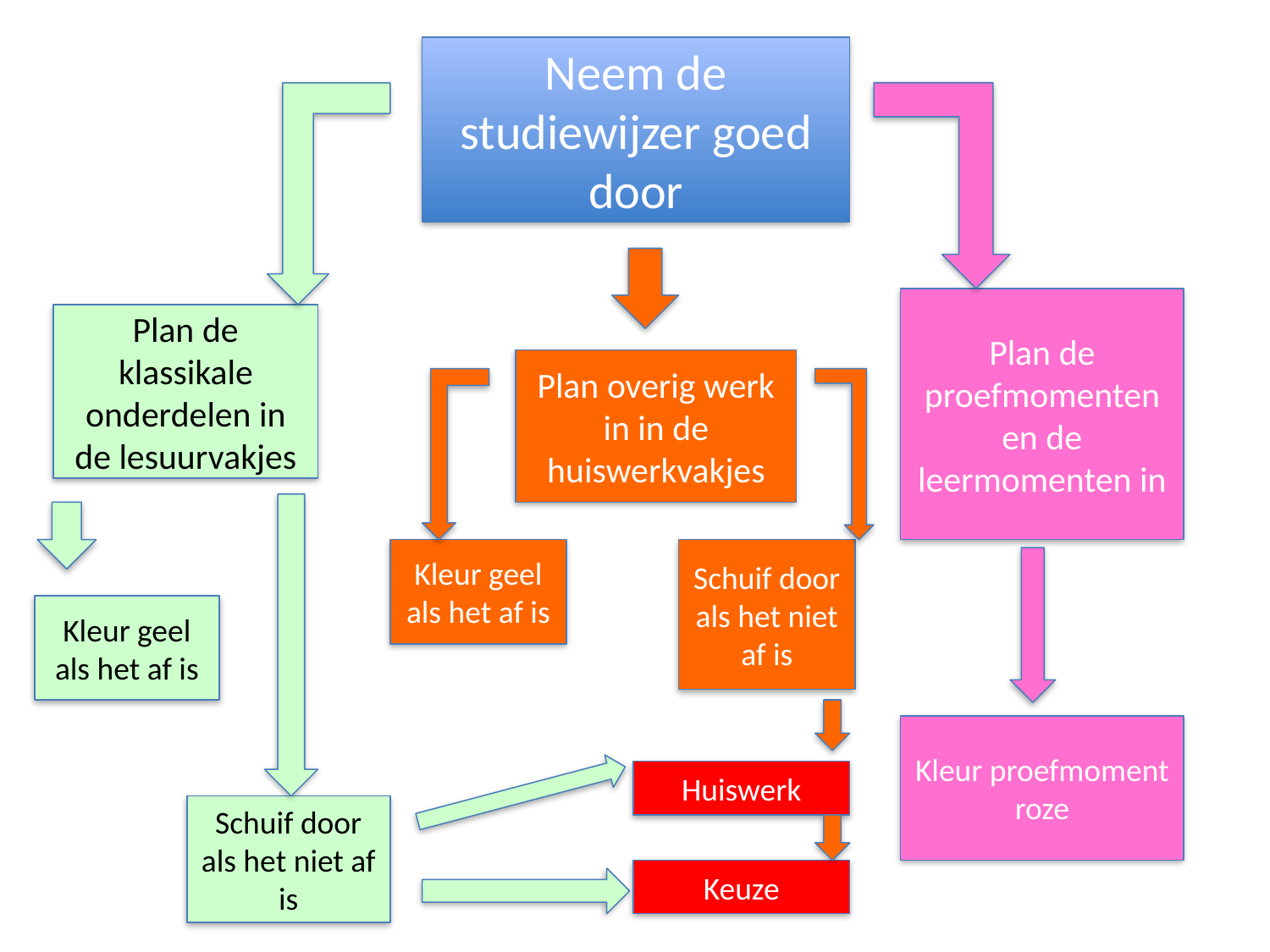

Neem de studiewijzer goed door

Plan de proefmomenten en de leermomenten in
Plan de klassikale onderdelen in de lesuurvakjes
Plan overig werk in in de huiswerkvakjes

Kleur geel als het af is
Schuif door als het niet af is

Kleur geel als het af is

Kleur proefmoment roze
Huiswerk

Schuif door als het niet af is

Keuze